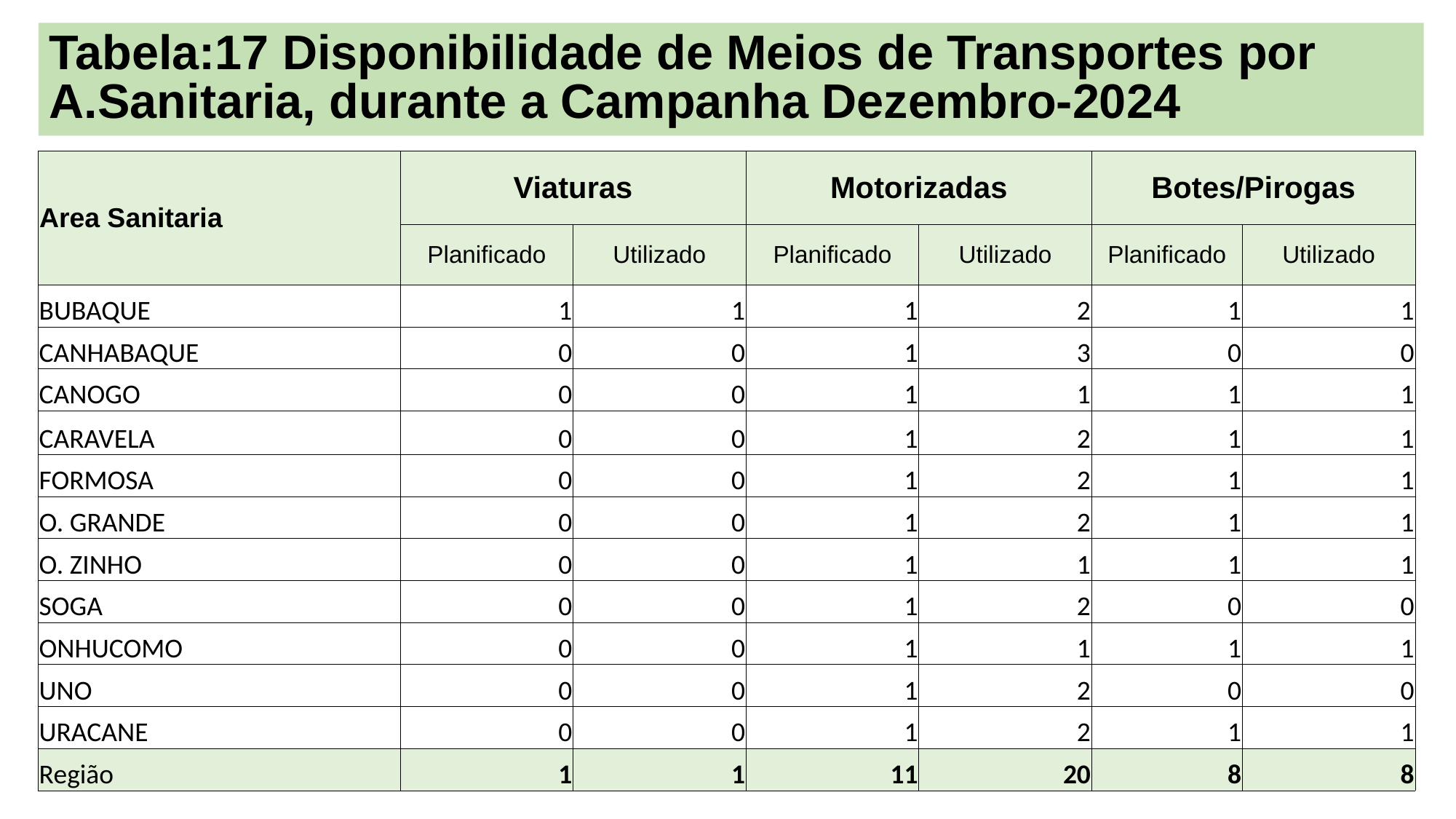

# Tabela:17 Disponibilidade de Meios de Transportes por A.Sanitaria, durante a Campanha Dezembro-2024
| Area Sanitaria | Viaturas |  | Motorizadas |  | Botes/Pirogas |  |
| --- | --- | --- | --- | --- | --- | --- |
|  | Planificado | Utilizado | Planificado | Utilizado | Planificado | Utilizado |
| BUBAQUE | 1 | 1 | 1 | 2 | 1 | 1 |
| CANHABAQUE | 0 | 0 | 1 | 3 | 0 | 0 |
| CANOGO | 0 | 0 | 1 | 1 | 1 | 1 |
| CARAVELA | 0 | 0 | 1 | 2 | 1 | 1 |
| FORMOSA | 0 | 0 | 1 | 2 | 1 | 1 |
| O. GRANDE | 0 | 0 | 1 | 2 | 1 | 1 |
| O. ZINHO | 0 | 0 | 1 | 1 | 1 | 1 |
| SOGA | 0 | 0 | 1 | 2 | 0 | 0 |
| ONHUCOMO | 0 | 0 | 1 | 1 | 1 | 1 |
| UNO | 0 | 0 | 1 | 2 | 0 | 0 |
| URACANE | 0 | 0 | 1 | 2 | 1 | 1 |
| Região | 1 | 1 | 11 | 20 | 8 | 8 |